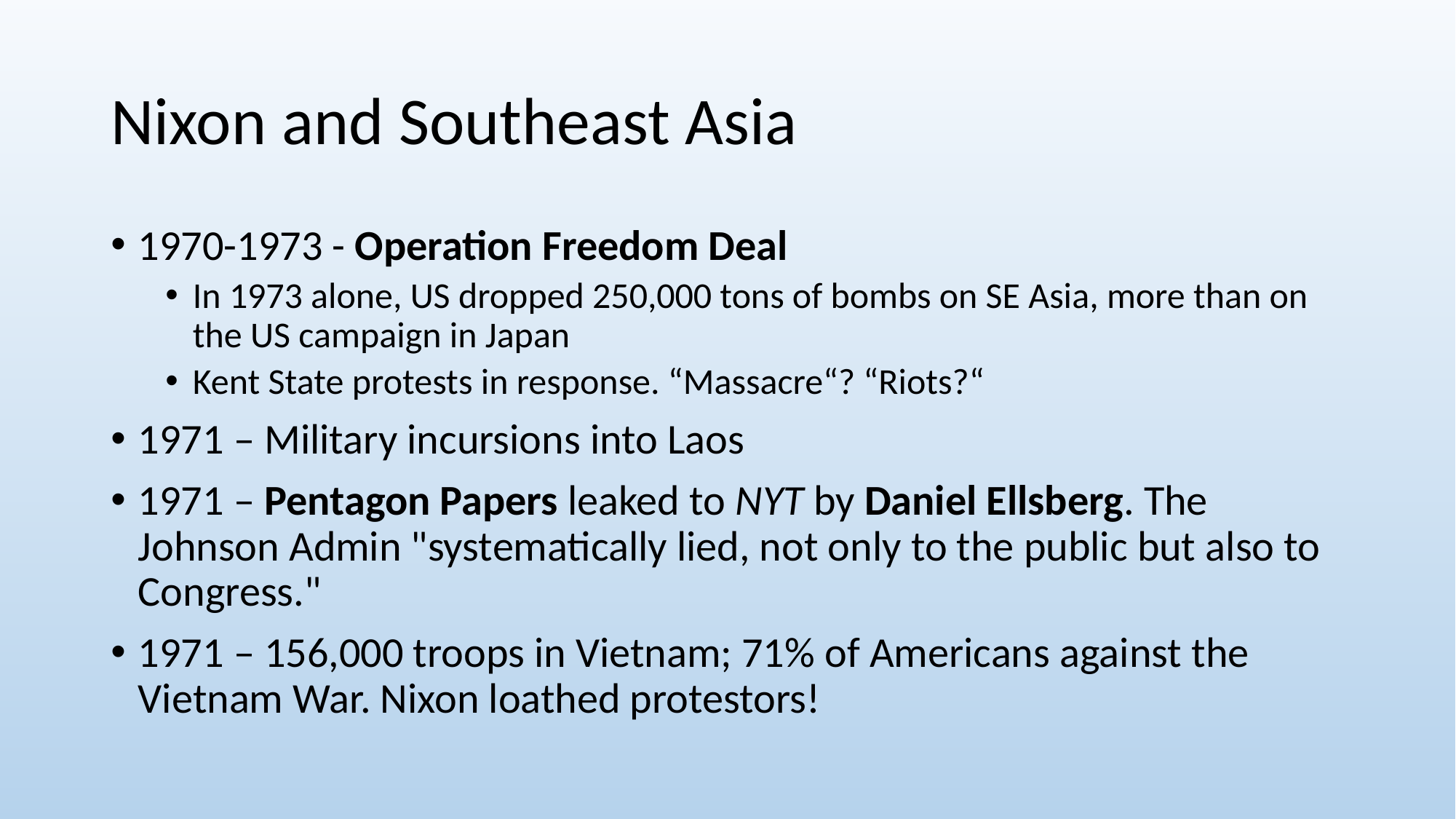

# Nixon and Southeast Asia
1970-1973 - Operation Freedom Deal
In 1973 alone, US dropped 250,000 tons of bombs on SE Asia, more than on the US campaign in Japan
Kent State protests in response. “Massacre“? “Riots?“
1971 – Military incursions into Laos
1971 – Pentagon Papers leaked to NYT by Daniel Ellsberg. The Johnson Admin "systematically lied, not only to the public but also to Congress."
1971 – 156,000 troops in Vietnam; 71% of Americans against the Vietnam War. Nixon loathed protestors!